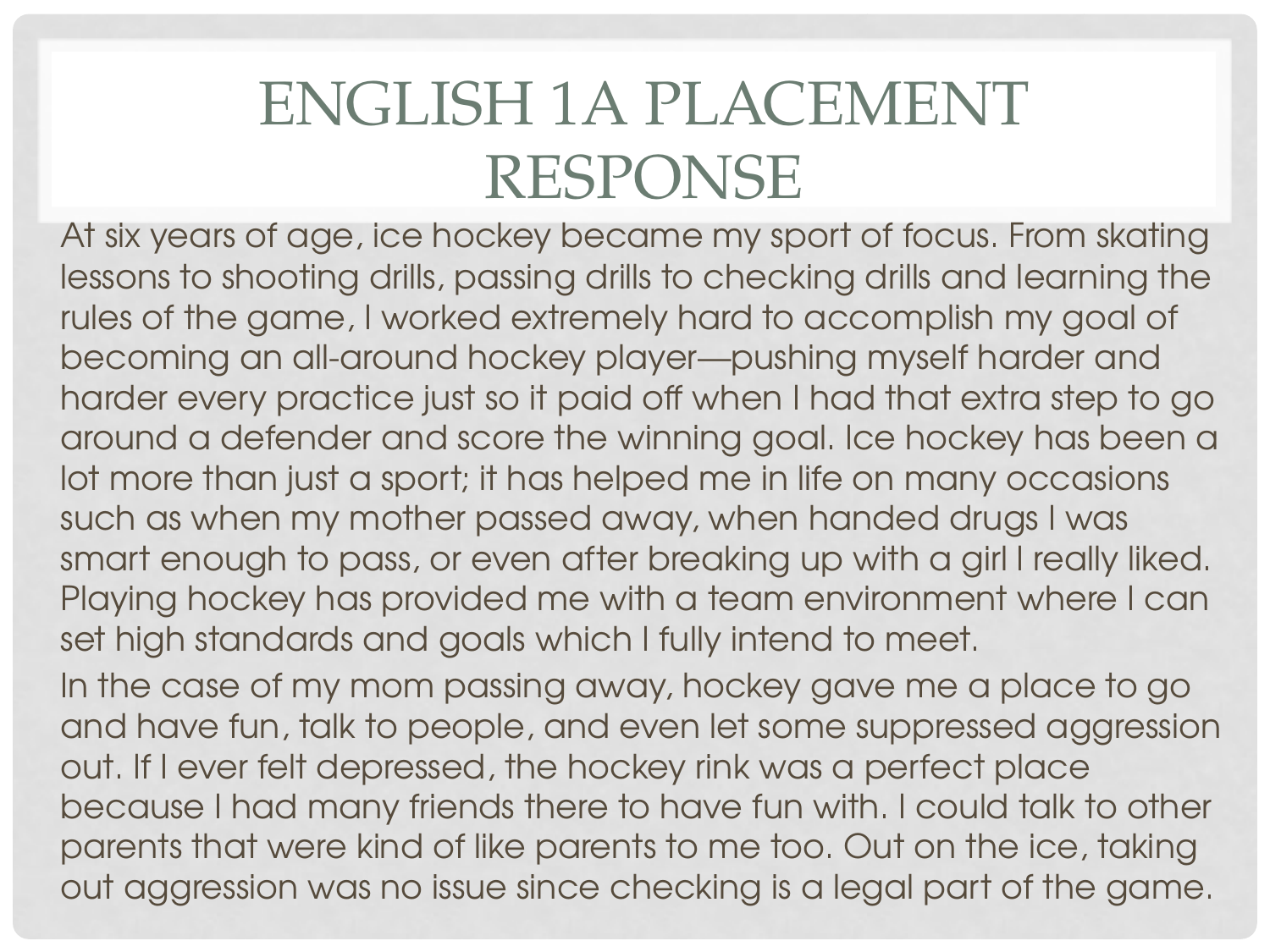

# English 1A Placement Response
	At six years of age, ice hockey became my sport of focus. From skating lessons to shooting drills, passing drills to checking drills and learning the rules of the game, I worked extremely hard to accomplish my goal of becoming an all-around hockey player—pushing myself harder and harder every practice just so it paid off when I had that extra step to go around a defender and score the winning goal. Ice hockey has been a lot more than just a sport; it has helped me in life on many occasions such as when my mother passed away, when handed drugs I was smart enough to pass, or even after breaking up with a girl I really liked. Playing hockey has provided me with a team environment where I can set high standards and goals which I fully intend to meet.
	In the case of my mom passing away, hockey gave me a place to go and have fun, talk to people, and even let some suppressed aggression out. If I ever felt depressed, the hockey rink was a perfect place because I had many friends there to have fun with. I could talk to other parents that were kind of like parents to me too. Out on the ice, taking out aggression was no issue since checking is a legal part of the game.